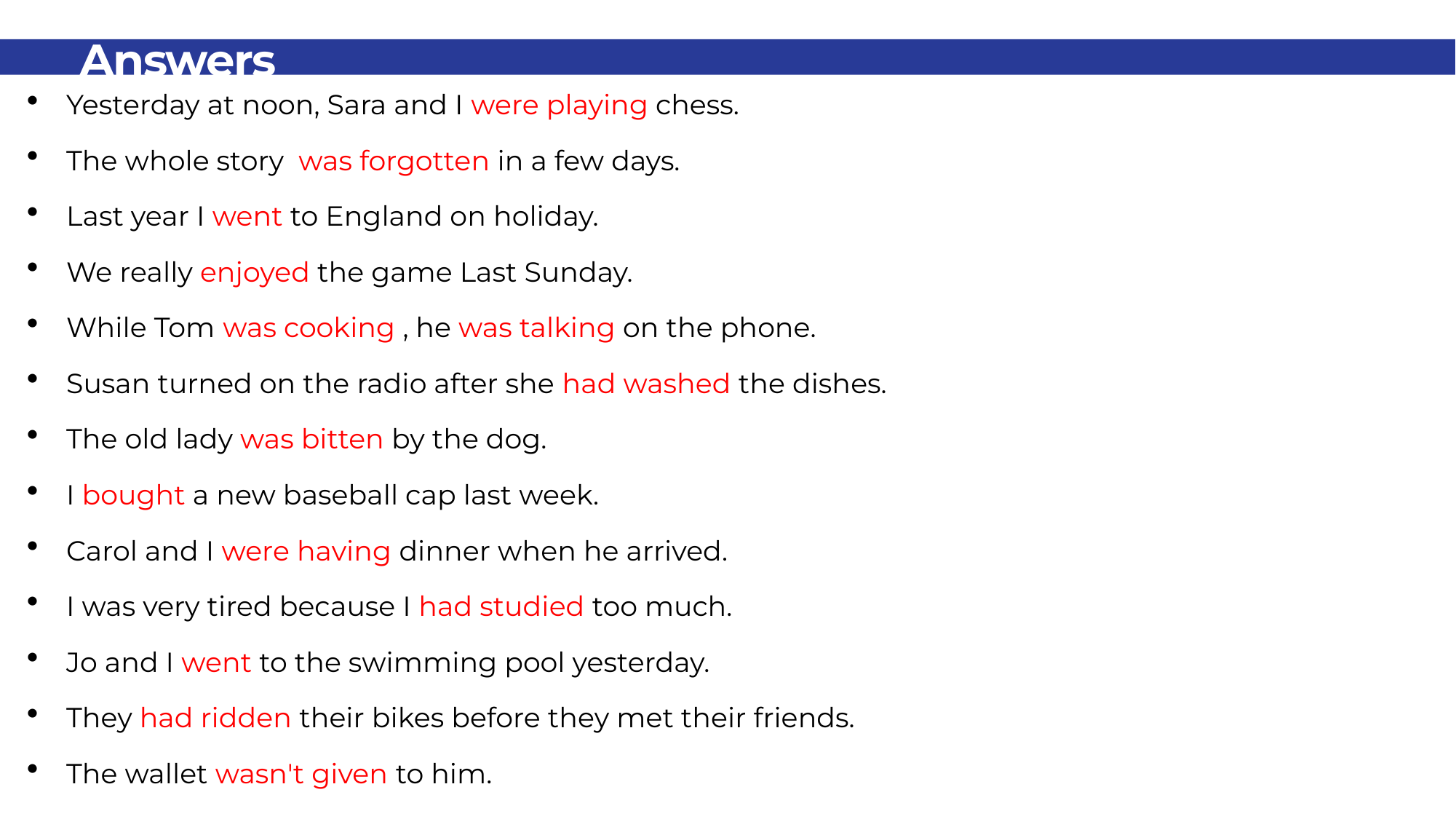

# Answers
Yesterday at noon, Sara and I were playing chess.
The whole story  was forgotten in a few days.
Last year I went to England on holiday.
We really enjoyed the game Last Sunday.
While Tom was cooking , he was talking on the phone.
Susan turned on the radio after she had washed the dishes.
The old lady was bitten by the dog.
I bought a new baseball cap last week.
Carol and I were having dinner when he arrived.
I was very tired because I had studied too much.
Jo and I went to the swimming pool yesterday.
They had ridden their bikes before they met their friends.
The wallet wasn't given to him.